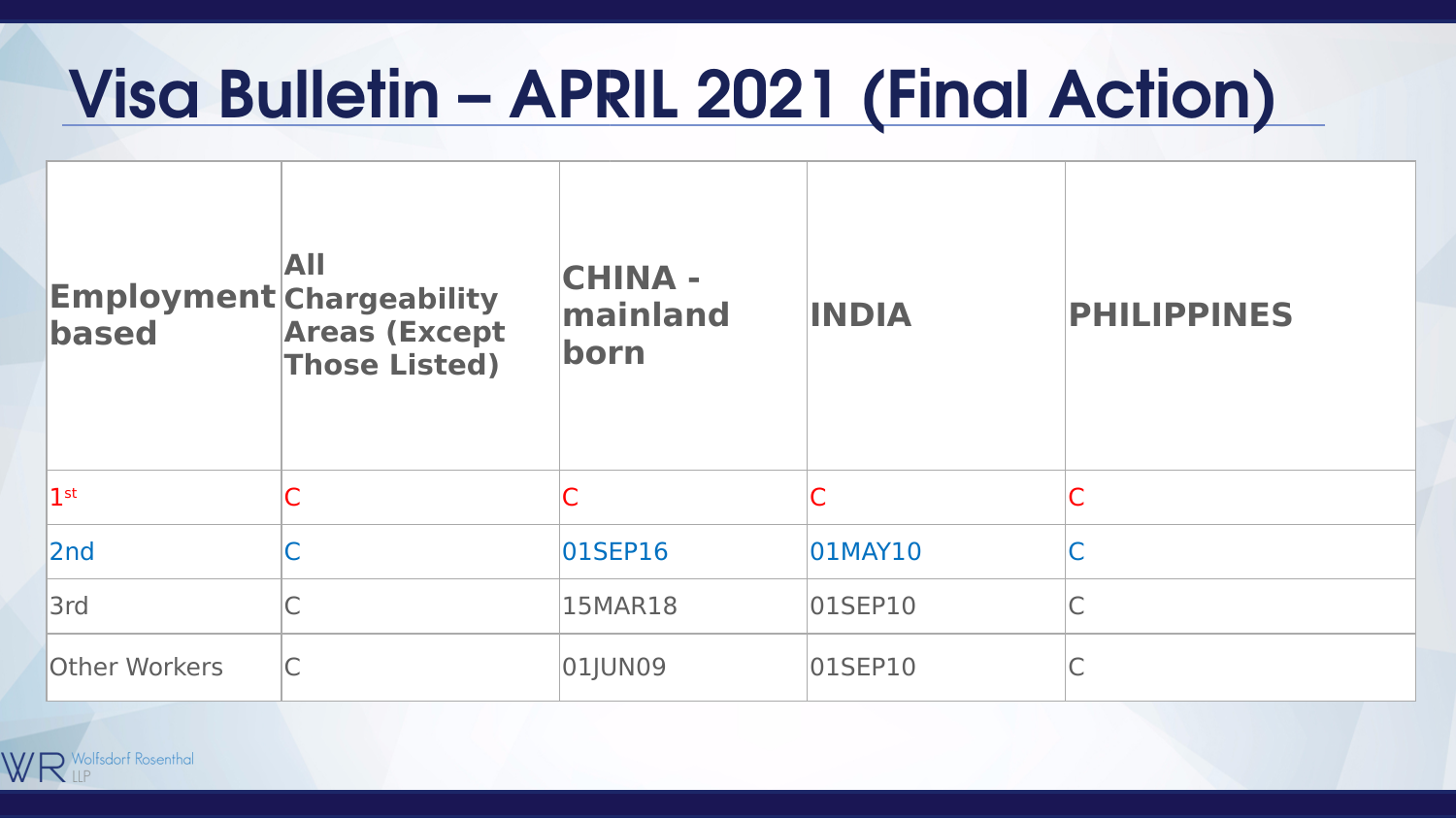

# Visa Bulletin – APRIL 2021 (Final Action)

| Employment based | All Chargeability  Areas (Except Those Listed) | CHINA - mainland  born | INDIA | PHILIPPINES |
| --- | --- | --- | --- | --- |
| 1st | C | C | C | C |
| 2nd | C | 01SEP16 | 01MAY10 | C |
| 3rd | C | 15MAR18 | 01SEP10 | C |
| Other Workers | C | 01JUN09 | 01SEP10 | C |